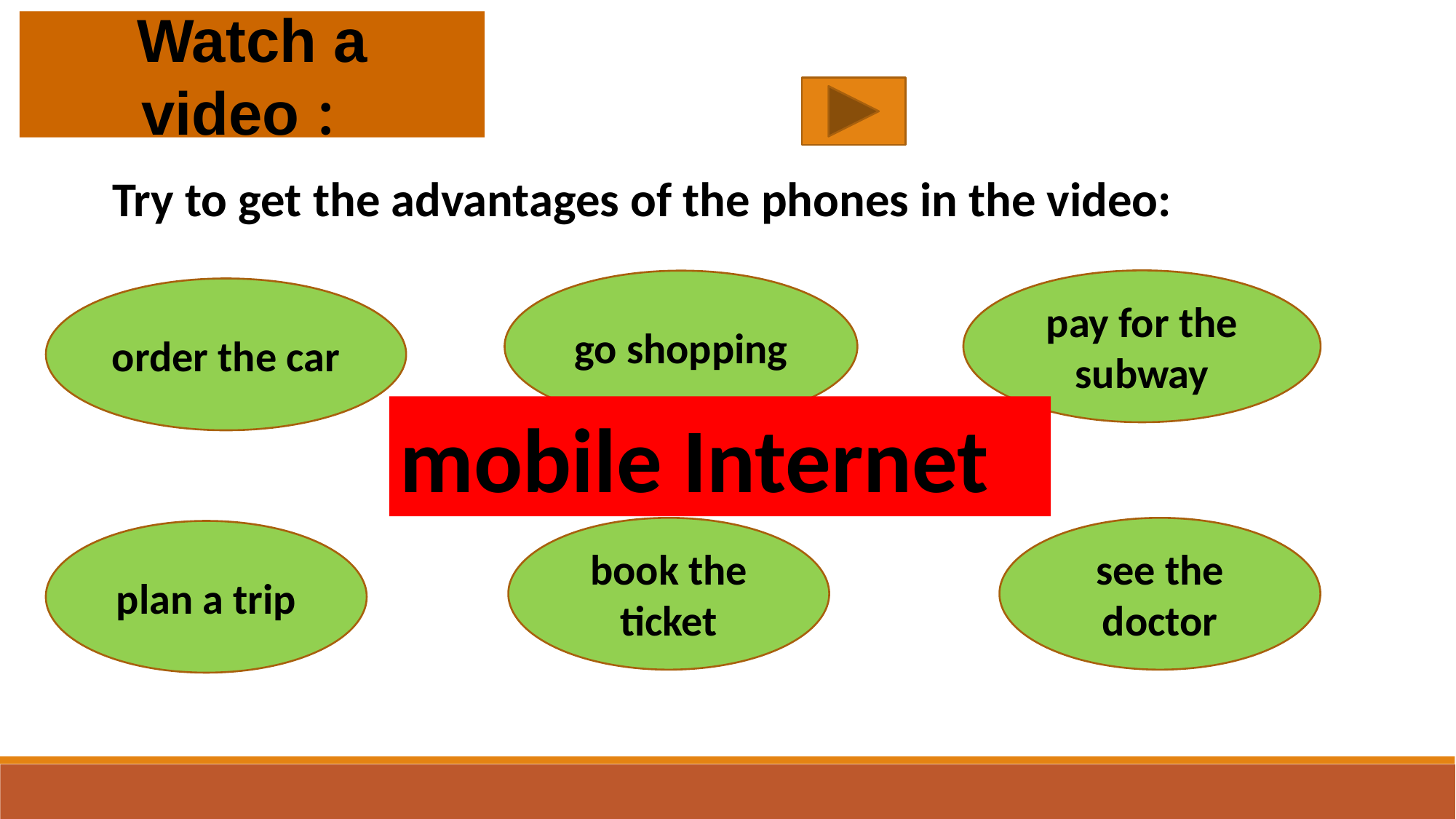

Watch a video：

Try to get the advantages of the phones in the video:

pay for the subway
go shopping
order the car
mobile Internet
book the ticket
see the doctor
plan a trip